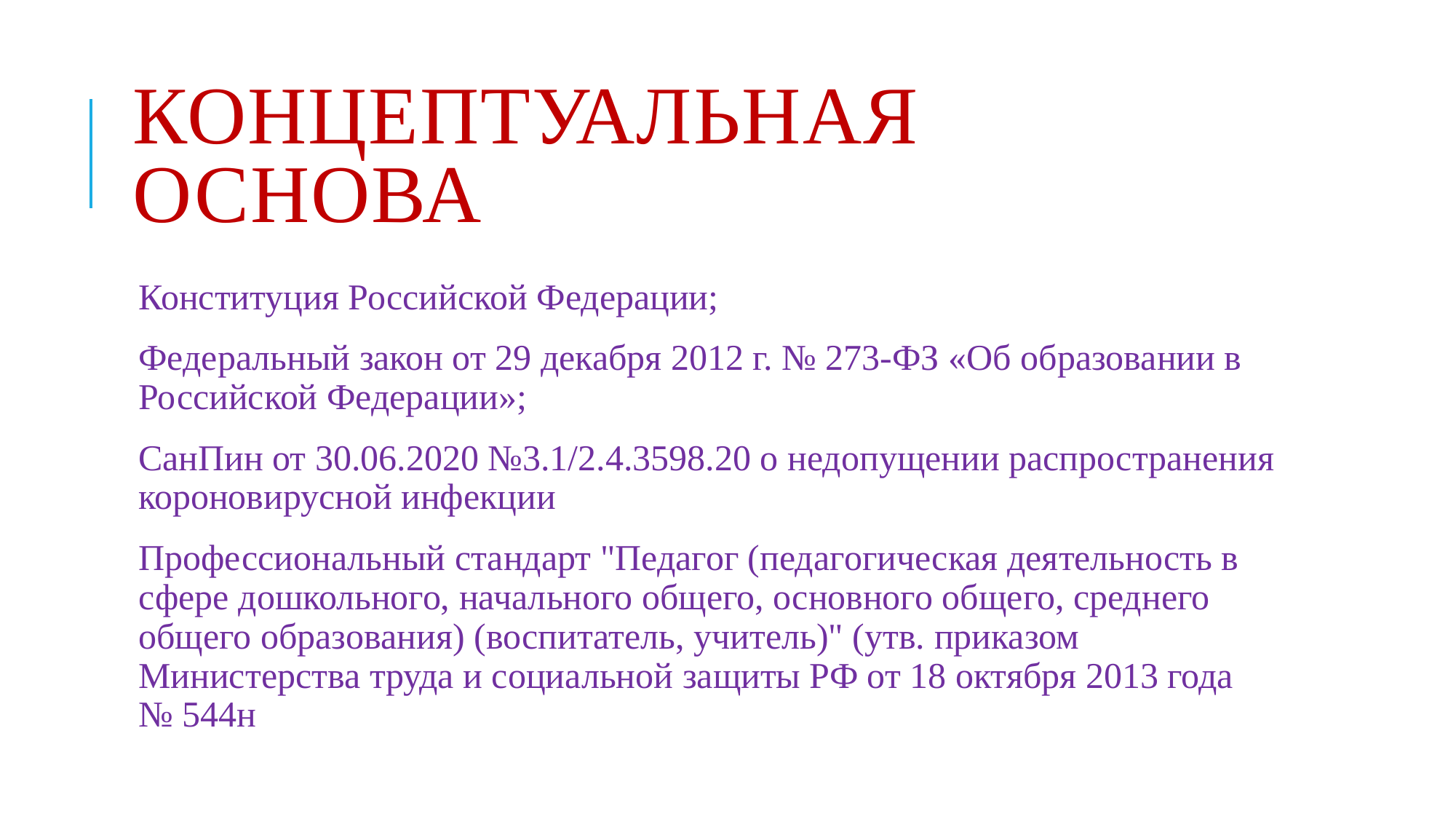

# Концептуальная основа
Конституция Российской Федерации;
Федеральный закон от 29 декабря 2012 г. № 273-ФЗ «Об образовании в Российской Федерации»;
СанПин от 30.06.2020 №3.1/2.4.3598.20 о недопущении распространения короновирусной инфекции
Профессиональный стандарт "Педагог (педагогическая деятельность в сфере дошкольного, начального общего, основного общего, среднего общего образования) (воспитатель, учитель)" (утв. приказом Министерства труда и социальной защиты РФ от 18 октября 2013 года № 544н